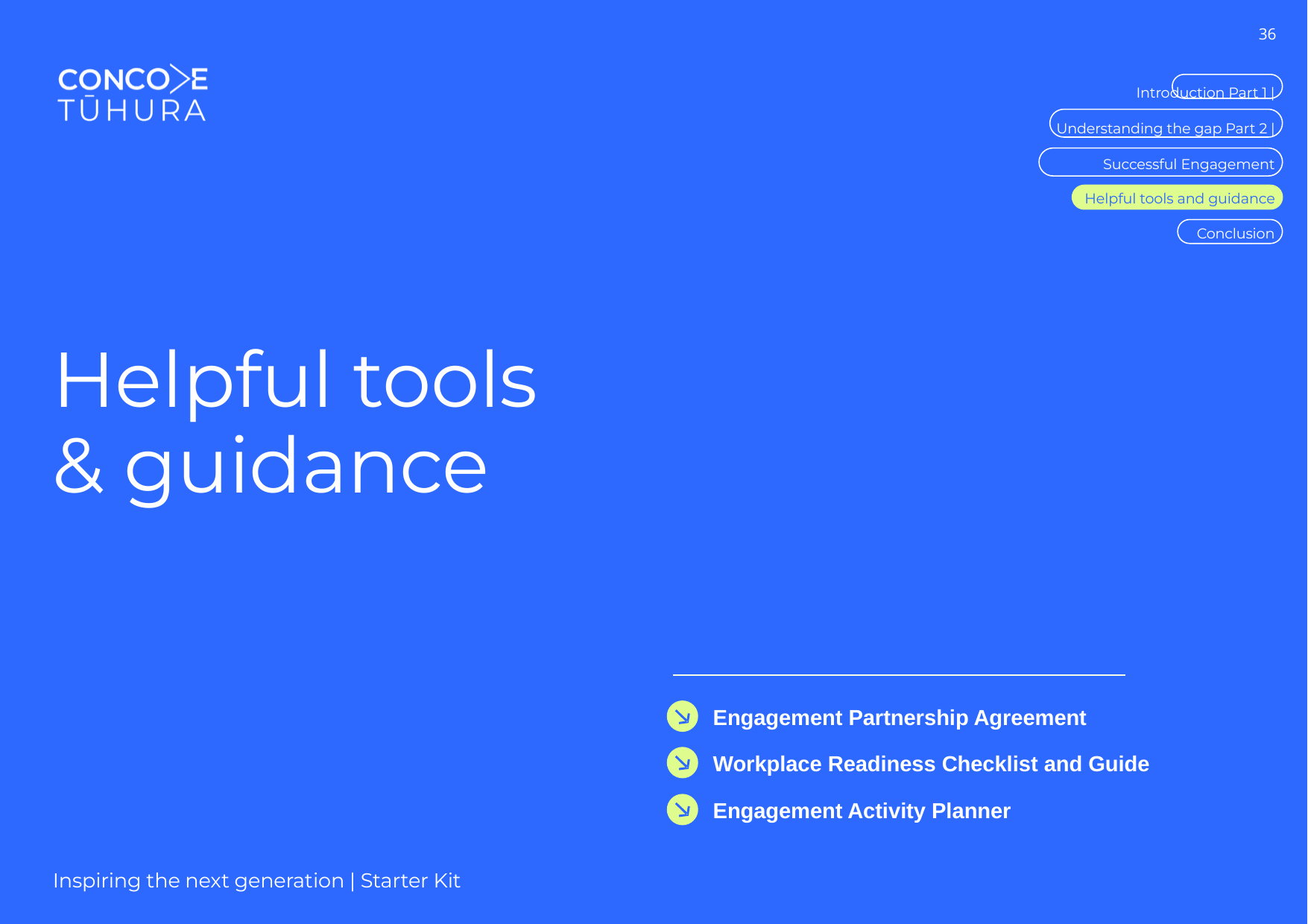

36

Introduction Part 1 | Understanding the gap Part 2 | Successful Engagement
Helpful tools and guidance Conclusion

Helpful tools & guidance

Engagement Partnership Agreement Workplace Readiness Checklist and Guide Engagement Activity Planner

Inspiring the next generation | Starter Kit